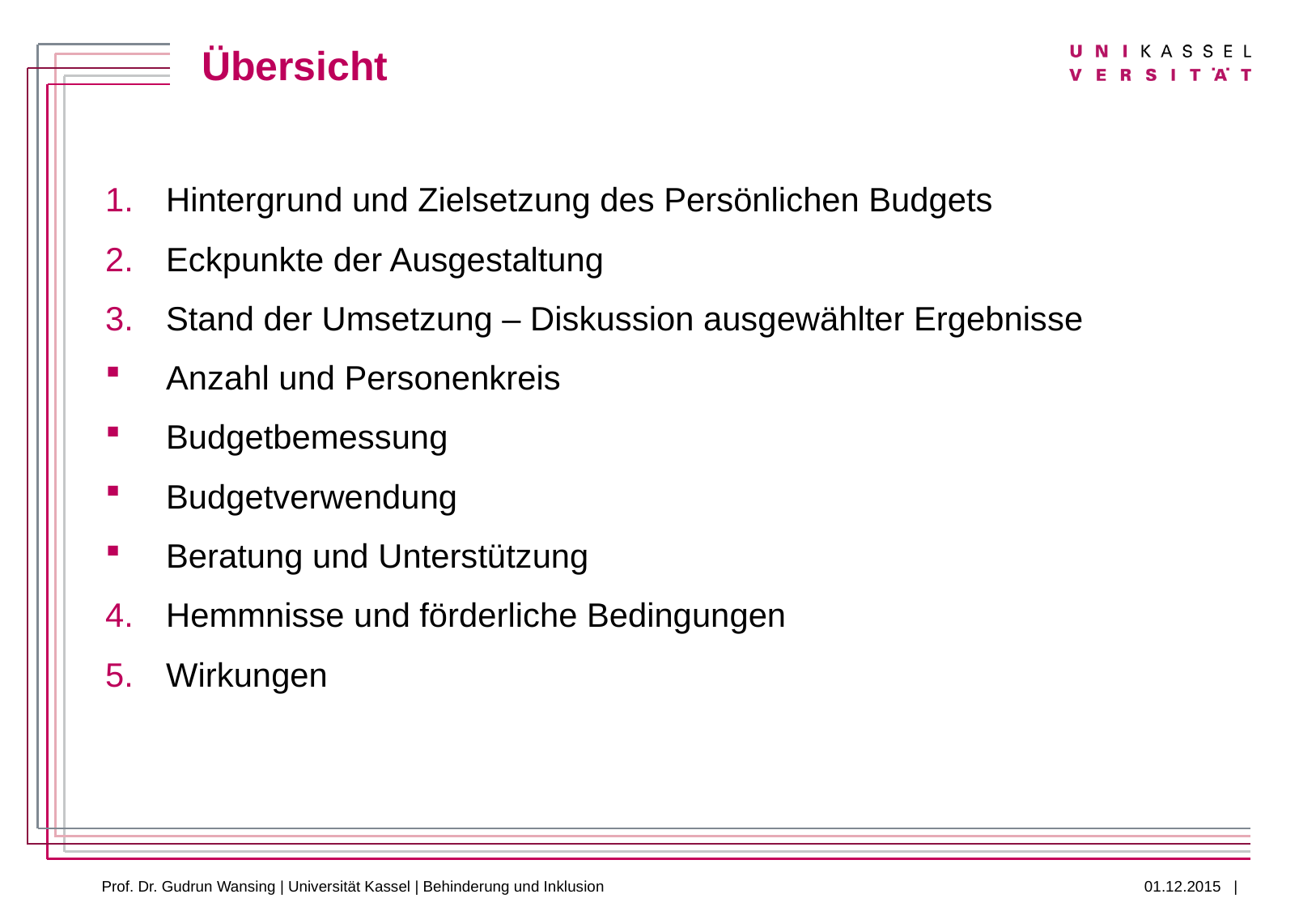

Übersicht
Hintergrund und Zielsetzung des Persönlichen Budgets
Eckpunkte der Ausgestaltung
Stand der Umsetzung – Diskussion ausgewählter Ergebnisse
Anzahl und Personenkreis
Budgetbemessung
Budgetverwendung
Beratung und Unterstützung
Hemmnisse und förderliche Bedingungen
Wirkungen